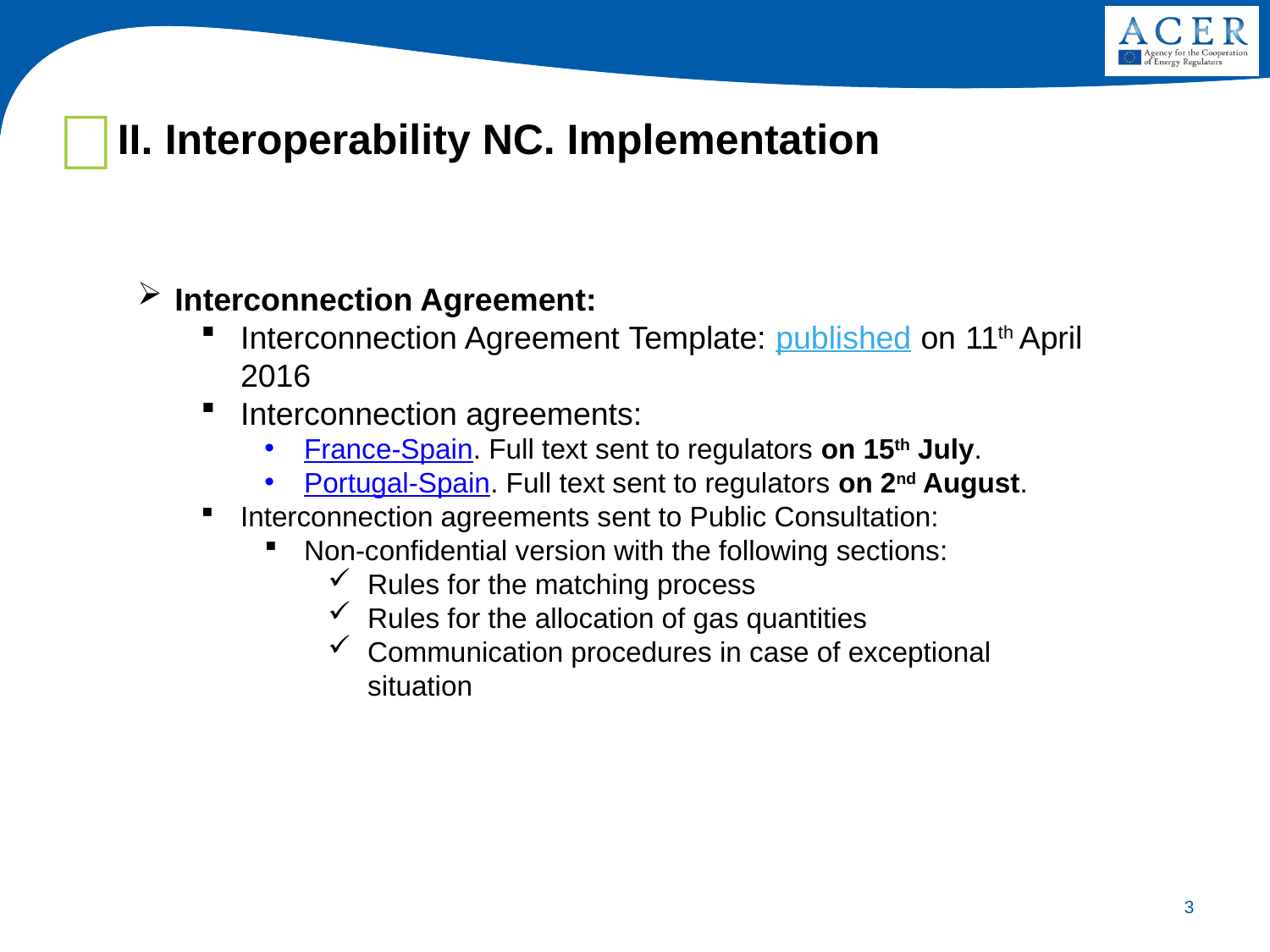

II. Interoperability NC. Implementation

Interconnection Agreement:
Interconnection Agreement Template: published on 11th April 2016
Interconnection agreements:
France-Spain. Full text sent to regulators on 15th July.
Portugal-Spain. Full text sent to regulators on 2nd August.
Interconnection agreements sent to Public Consultation:
Non-confidential version with the following sections:
Rules for the matching process
Rules for the allocation of gas quantities
Communication procedures in case of exceptional situation